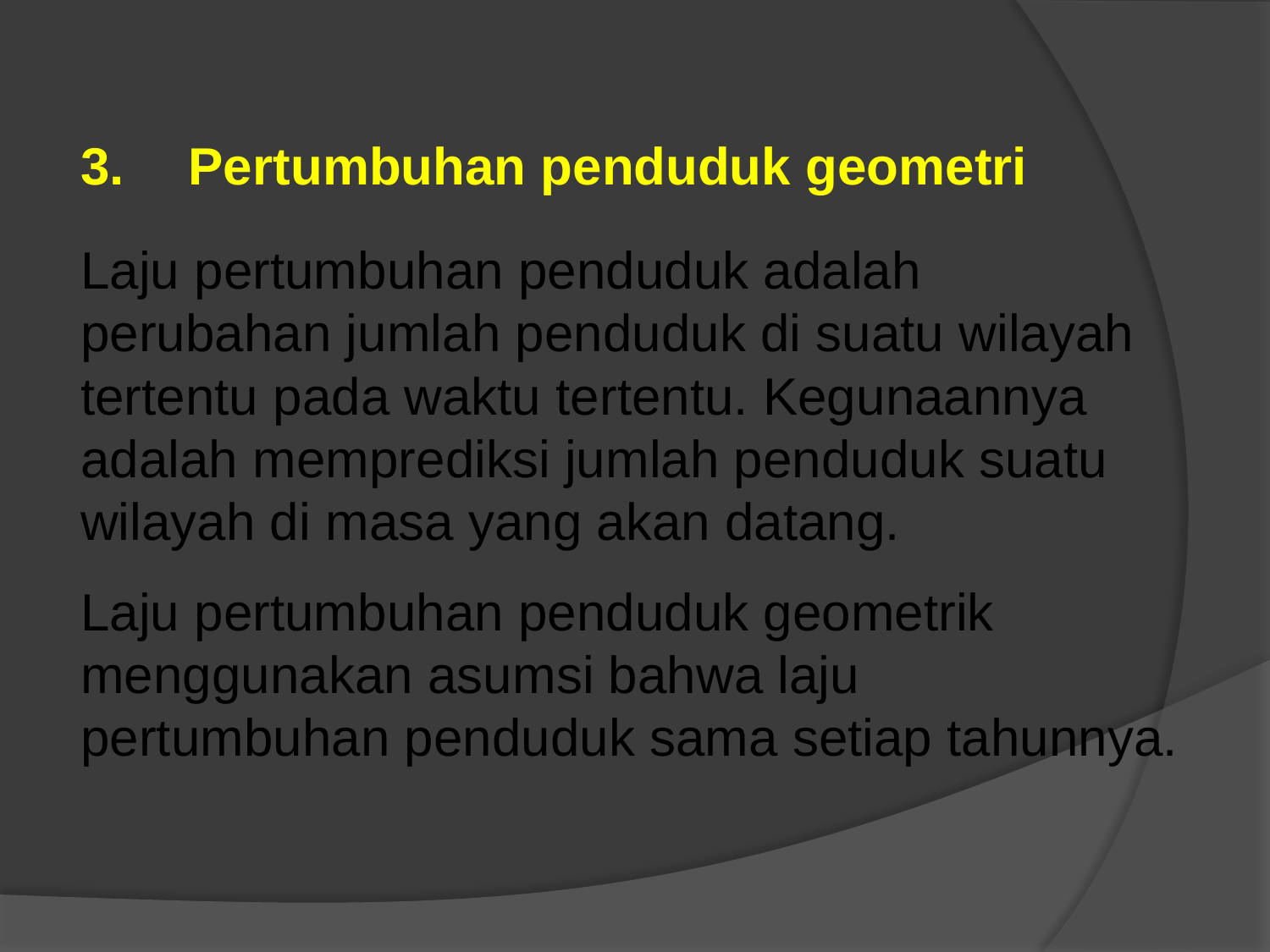

3.	Pertumbuhan penduduk geometri
Laju pertumbuhan penduduk adalah perubahan jumlah penduduk di suatu wilayah tertentu pada waktu tertentu. Kegunaannya adalah memprediksi jumlah penduduk suatu wilayah di masa yang akan datang.
Laju pertumbuhan penduduk geometrik menggunakan asumsi bahwa laju pertumbuhan penduduk sama setiap tahunnya.